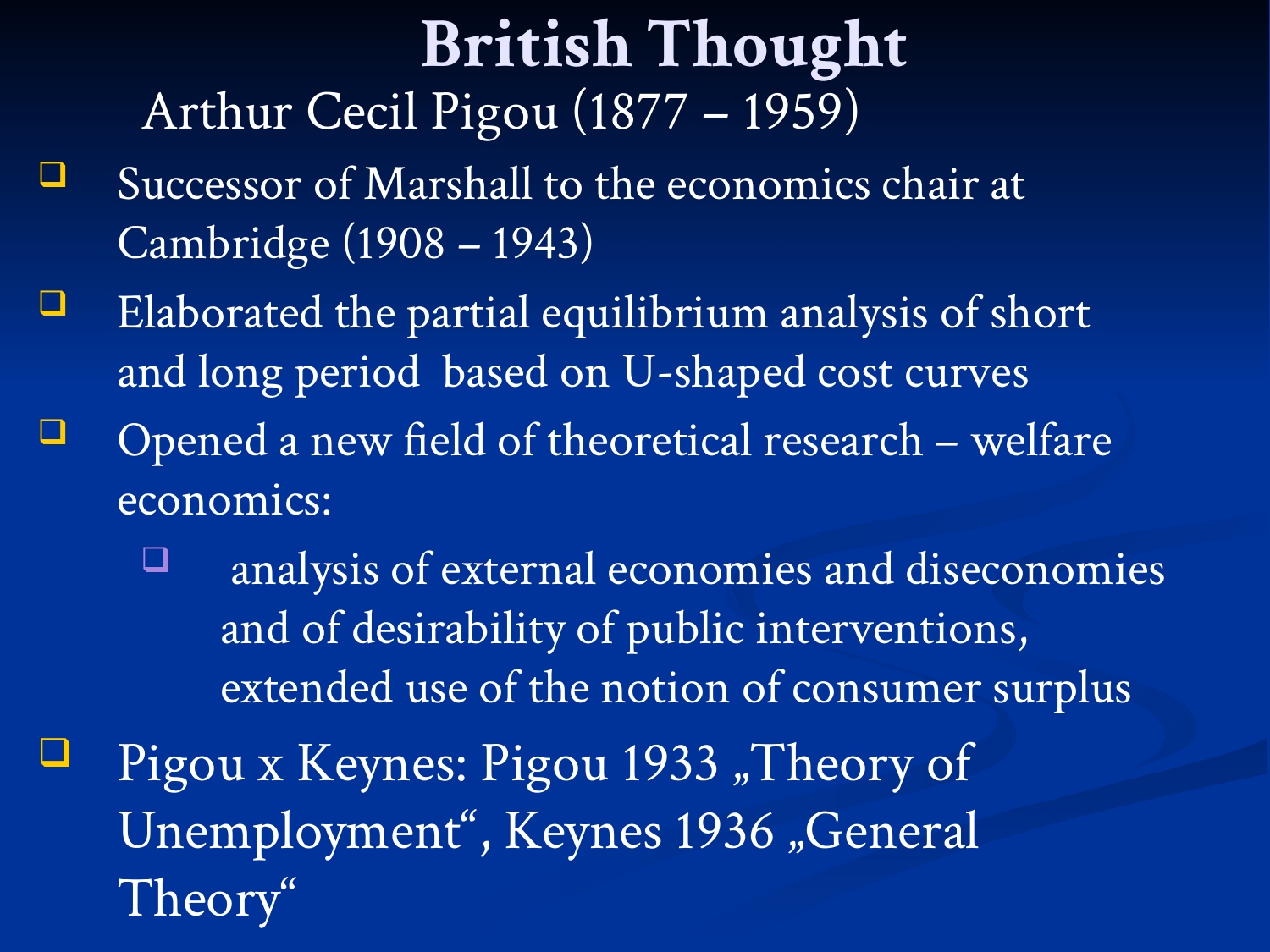

# British Thought
Arthur Cecil Pigou (1877 – 1959)
Successor of Marshall to the economics chair at Cambridge (1908 – 1943)
Elaborated the partial equilibrium analysis of short and long period  based on U-shaped cost curves
Opened a new field of theoretical research – welfare economics:
 analysis of external economies and diseconomies and of desirability of public interventions, extended use of the notion of consumer surplus
Pigou x Keynes: Pigou 1933 „Theory of Unemployment“, Keynes 1936 „General Theory“